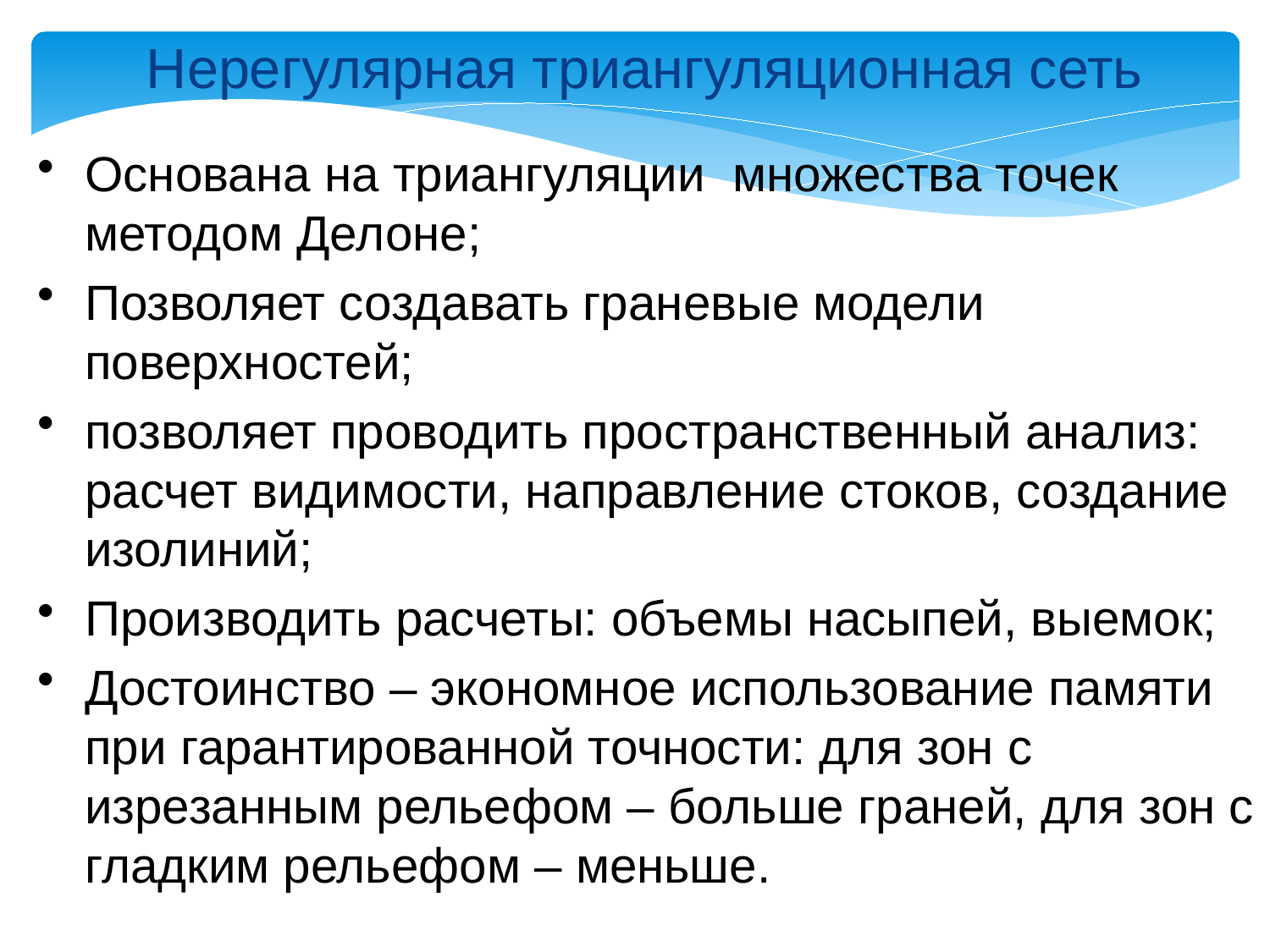

Нерегулярная триангуляционная сеть
Основана на триангуляции  множества точек методом Делоне;
Позволяет создавать граневые модели поверхностей;
позволяет проводить пространственный анализ: расчет видимости, направление стоков, создание изолиний;
Производить расчеты: объемы насыпей, выемок;
Достоинство – экономное использование памяти при гарантированной точности: для зон с изрезанным рельефом – больше граней, для зон с гладким рельефом – меньше.